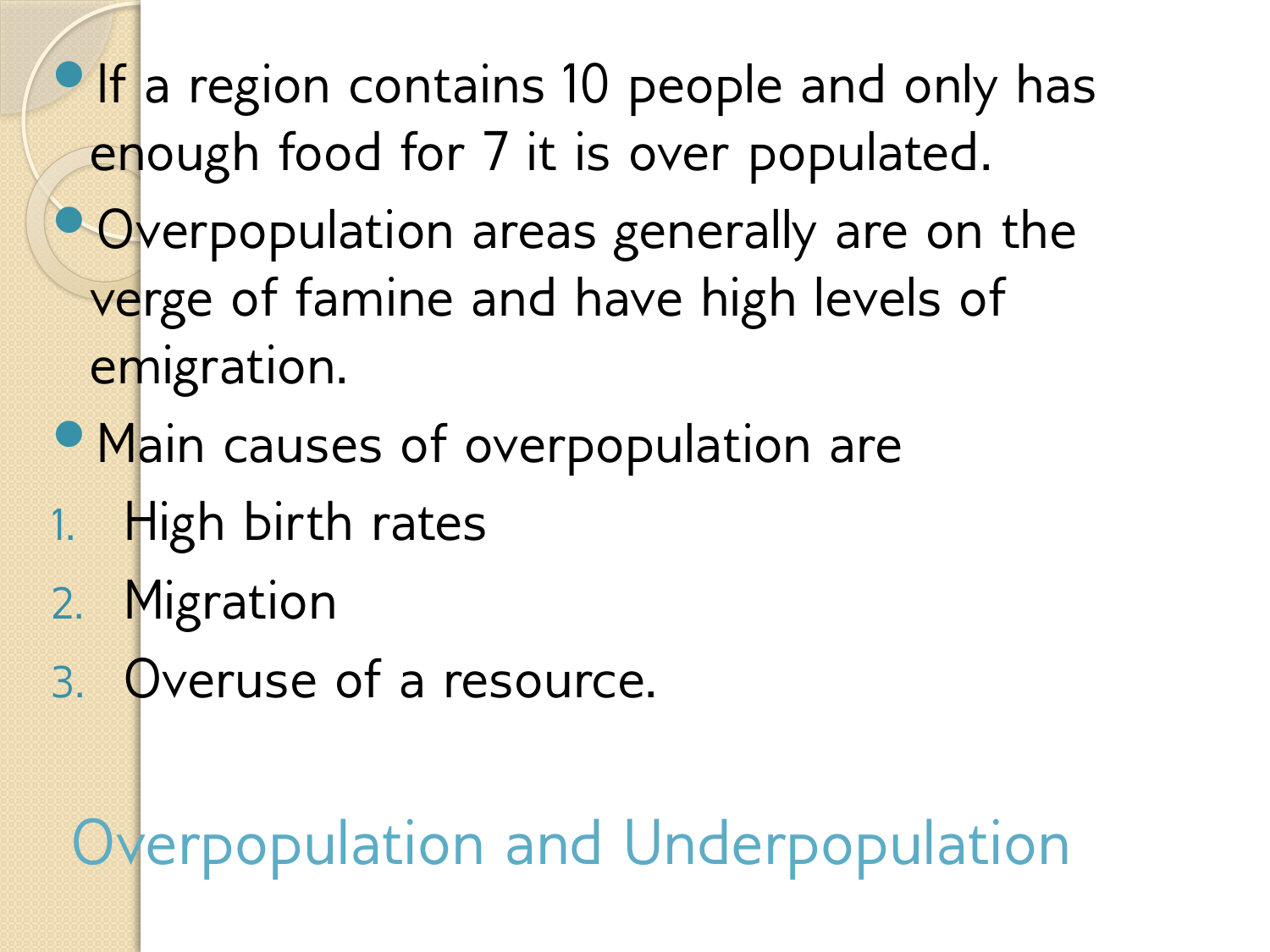

If a region contains 10 people and only has enough food for 7 it is over populated.
Overpopulation areas generally are on the verge of famine and have high levels of emigration.
Main causes of overpopulation are
High birth rates
Migration
Overuse of a resource.
# Overpopulation and Underpopulation